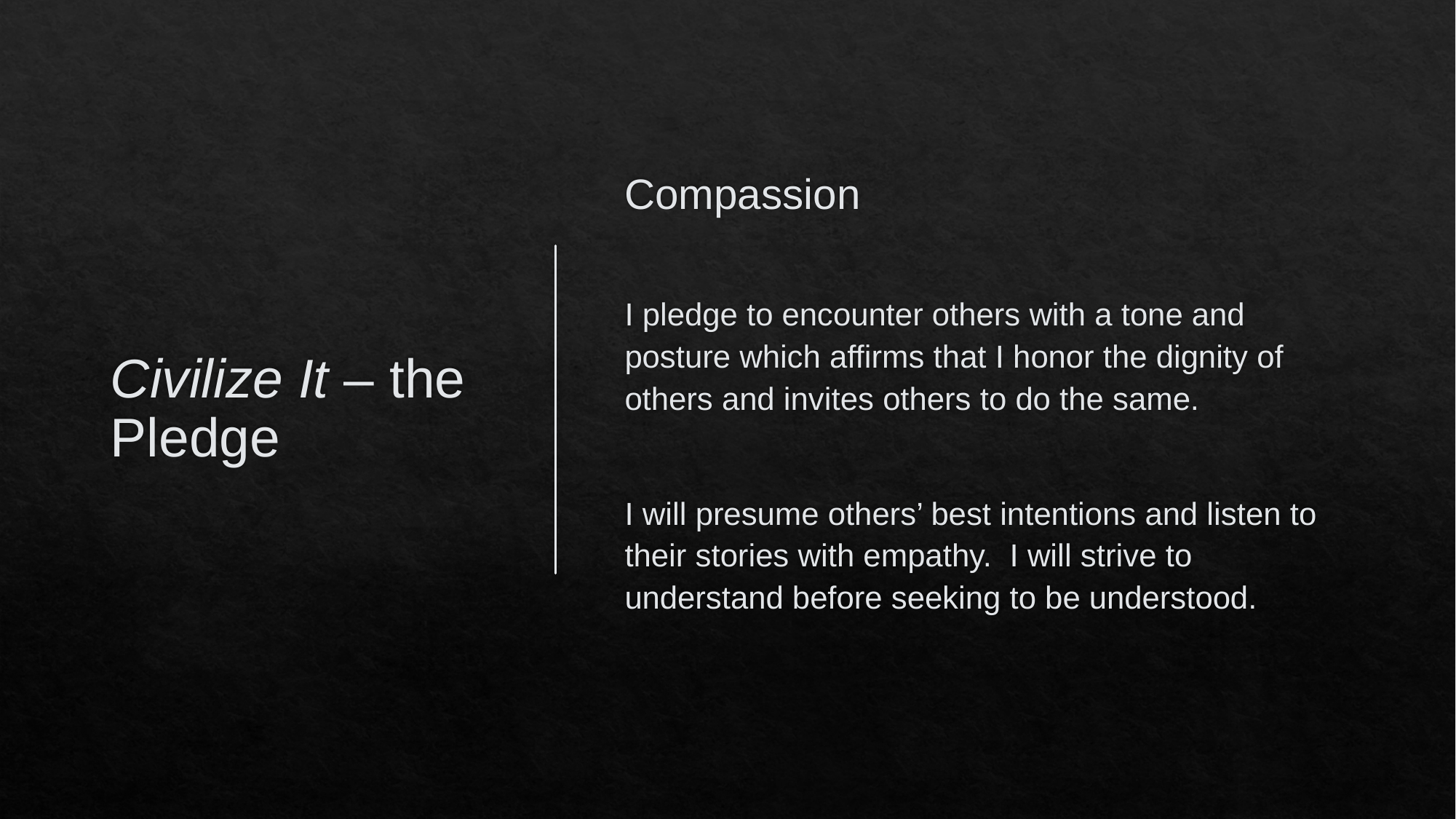

# Civilize It – the Pledge
Compassion

I pledge to encounter others with a tone and posture which affirms that I honor the dignity of others and invites others to do the same.

I will presume others’ best intentions and listen to their stories with empathy.  I will strive to understand before seeking to be understood.